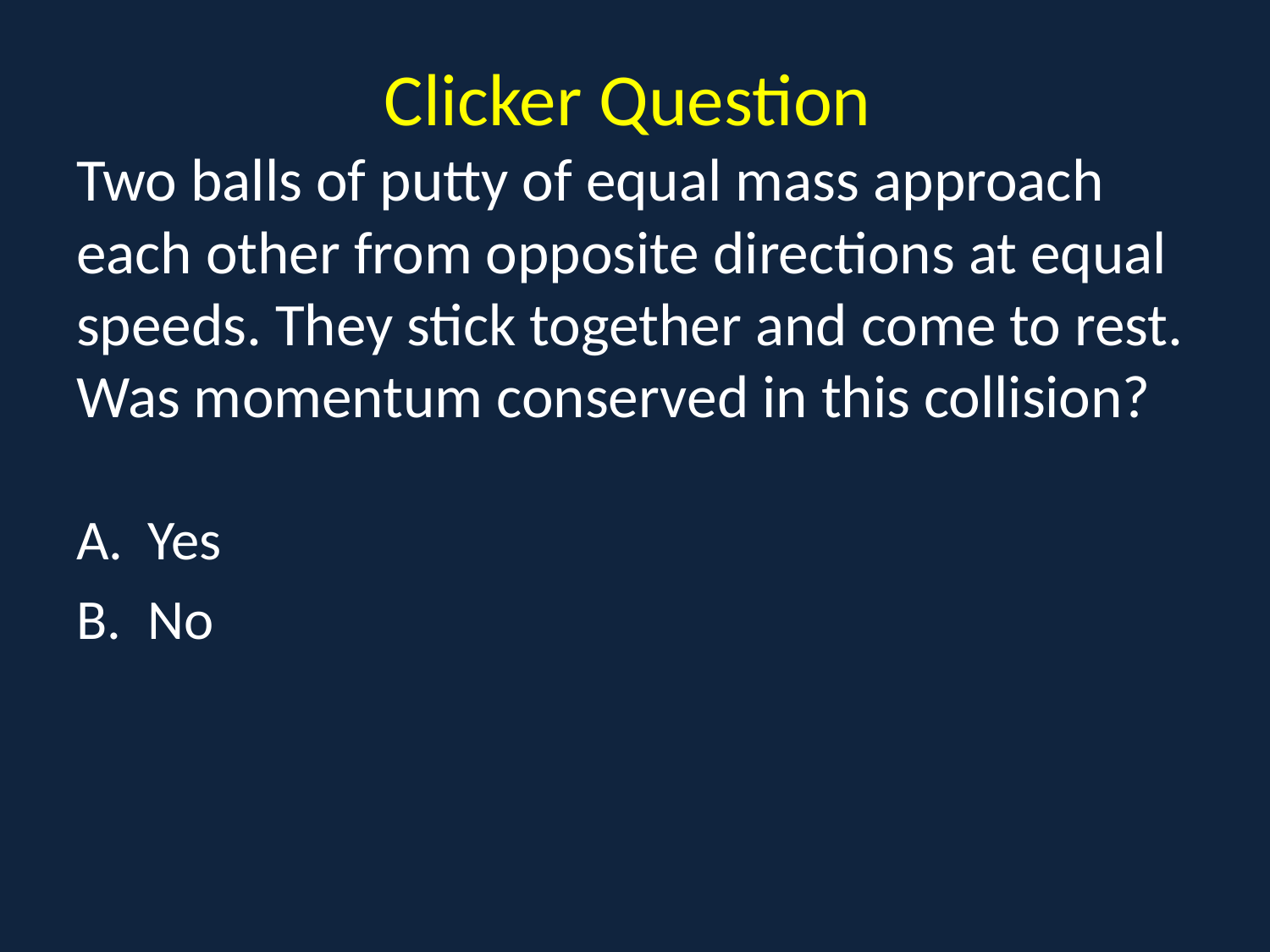

# Clicker Question Two balls of putty of equal mass approach each other from opposite directions at equal speeds. They stick together and come to rest. Was momentum conserved in this collision?
Yes
No